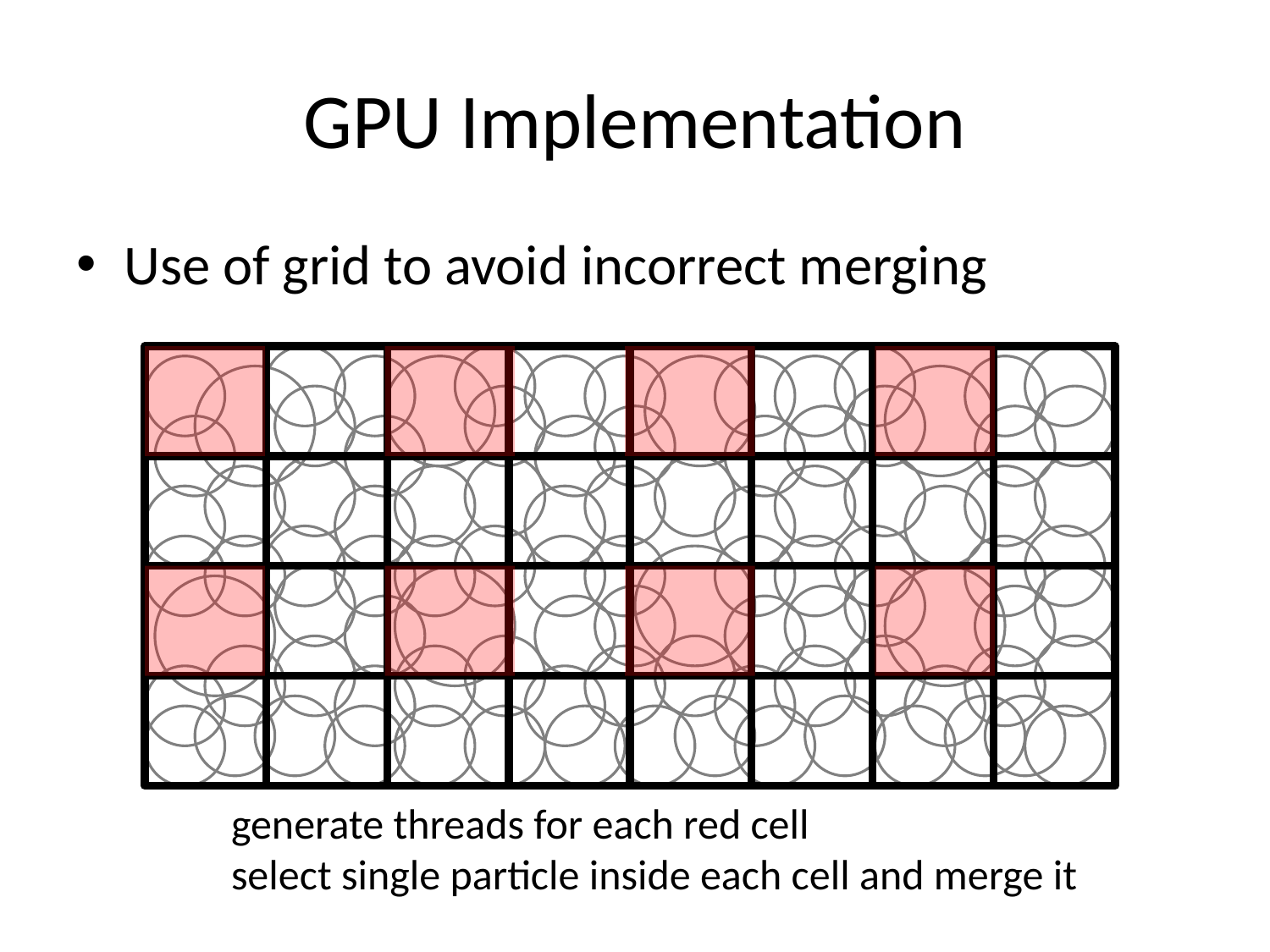

# GPU Implementation
Use of grid to avoid incorrect merging

generate threads for each red cell
select single particle inside each cell and merge it